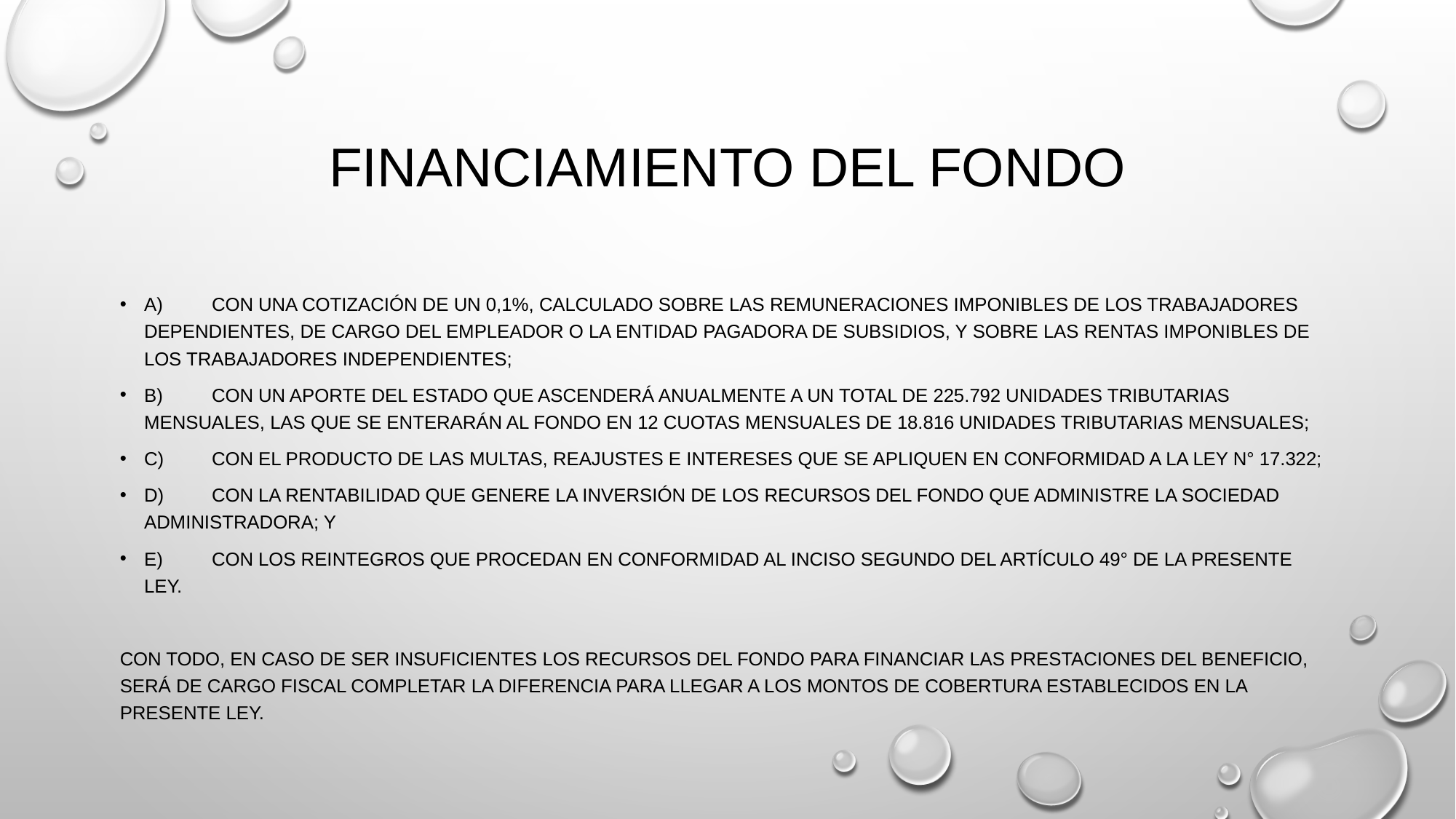

# Financiamiento del Fondo
a)	Con una cotización de un 0,1%, calculado sobre las remuneraciones imponibles de los trabajadores dependientes, de cargo del empleador o la entidad pagadora de subsidios, y sobre las rentas imponibles de los trabajadores independientes;
b)	Con un aporte del Estado que ascenderá anualmente a un total de 225.792 unidades tributarias mensuales, las que se enterarán al Fondo en 12 cuotas mensuales de 18.816 unidades tributarias mensuales;
c)	Con el producto de las multas, reajustes e intereses que se apliquen en conformidad a la ley N° 17.322;
d)	Con la rentabilidad que genere la inversión de los recursos del Fondo que administre la Sociedad Administradora; y
e)	Con los reintegros que procedan en conformidad al inciso segundo del artículo 49° de la presente ley.

Con todo, en caso de ser insuficientes los recursos del Fondo para financiar las prestaciones del Beneficio, será de cargo fiscal completar la diferencia para llegar a los montos de cobertura establecidos en la presente ley.